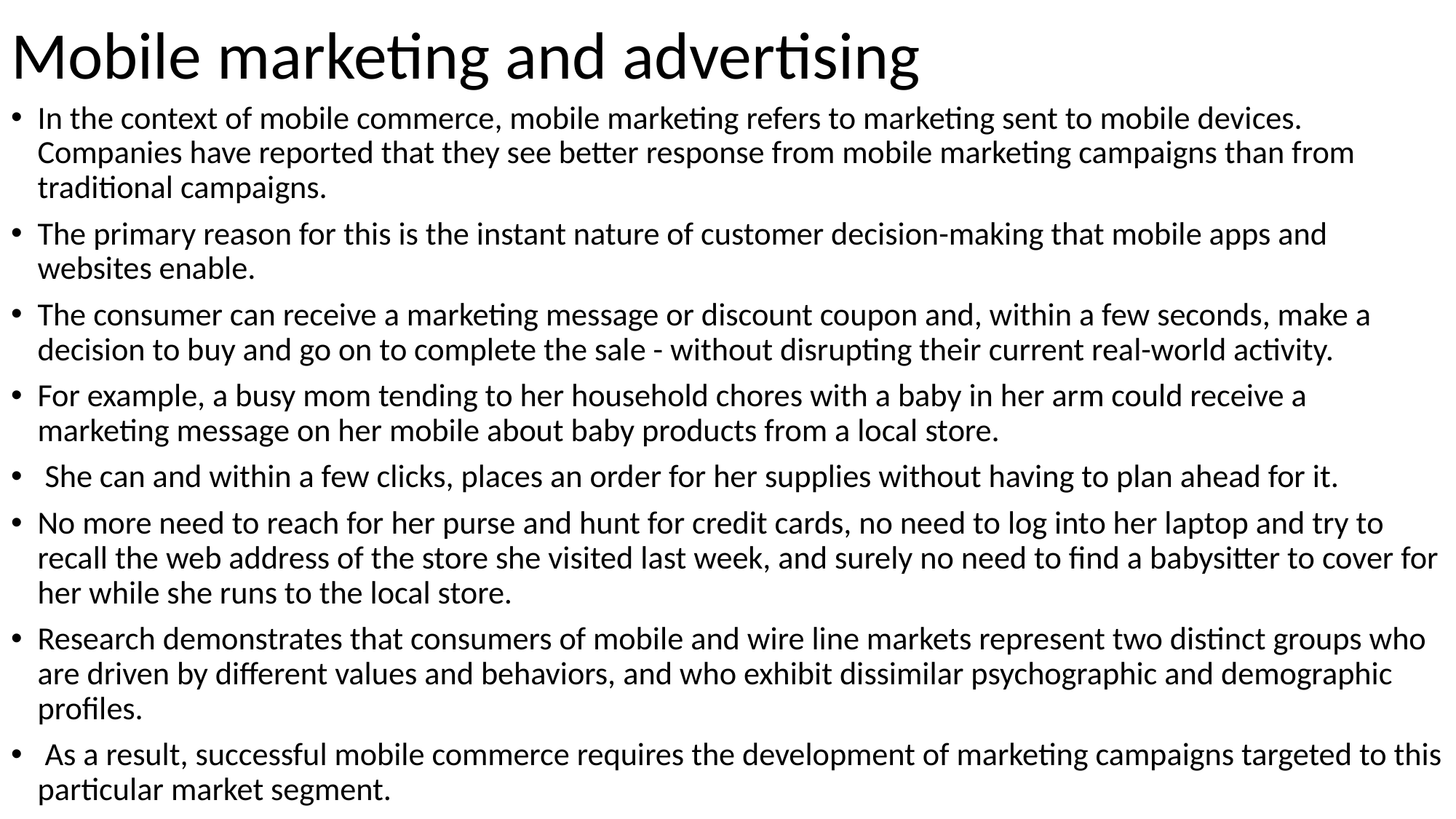

# Mobile marketing and advertising
In the context of mobile commerce, mobile marketing refers to marketing sent to mobile devices. Companies have reported that they see better response from mobile marketing campaigns than from traditional campaigns.
The primary reason for this is the instant nature of customer decision-making that mobile apps and websites enable.
The consumer can receive a marketing message or discount coupon and, within a few seconds, make a decision to buy and go on to complete the sale - without disrupting their current real-world activity.
For example, a busy mom tending to her household chores with a baby in her arm could receive a marketing message on her mobile about baby products from a local store.
 She can and within a few clicks, places an order for her supplies without having to plan ahead for it.
No more need to reach for her purse and hunt for credit cards, no need to log into her laptop and try to recall the web address of the store she visited last week, and surely no need to find a babysitter to cover for her while she runs to the local store.
Research demonstrates that consumers of mobile and wire line markets represent two distinct groups who are driven by different values and behaviors, and who exhibit dissimilar psychographic and demographic profiles.
 As a result, successful mobile commerce requires the development of marketing campaigns targeted to this particular market segment.